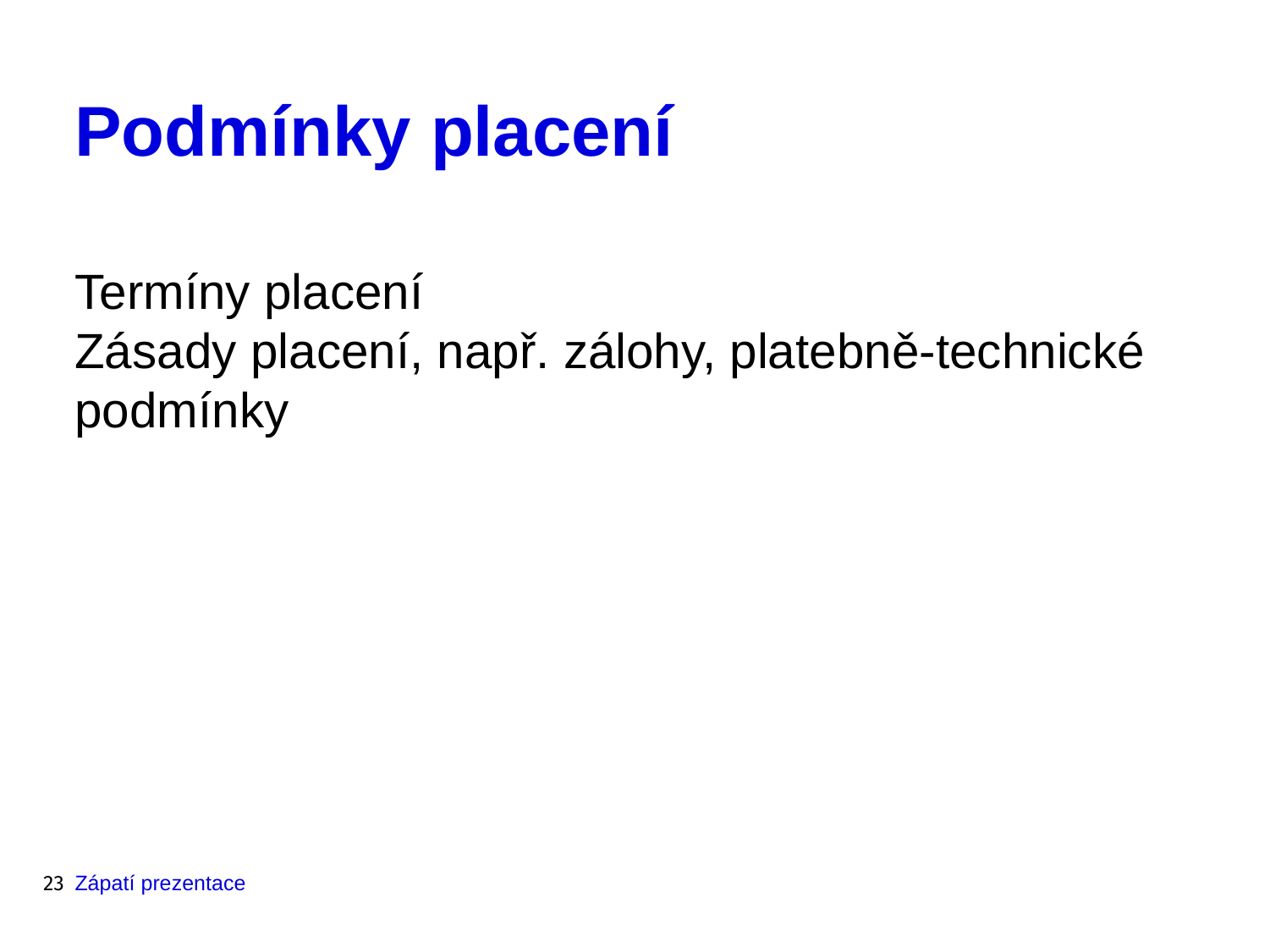

# Podmínky placení
Termíny placení
Zásady placení, např. zálohy, platebně-technické podmínky
23
Zápatí prezentace